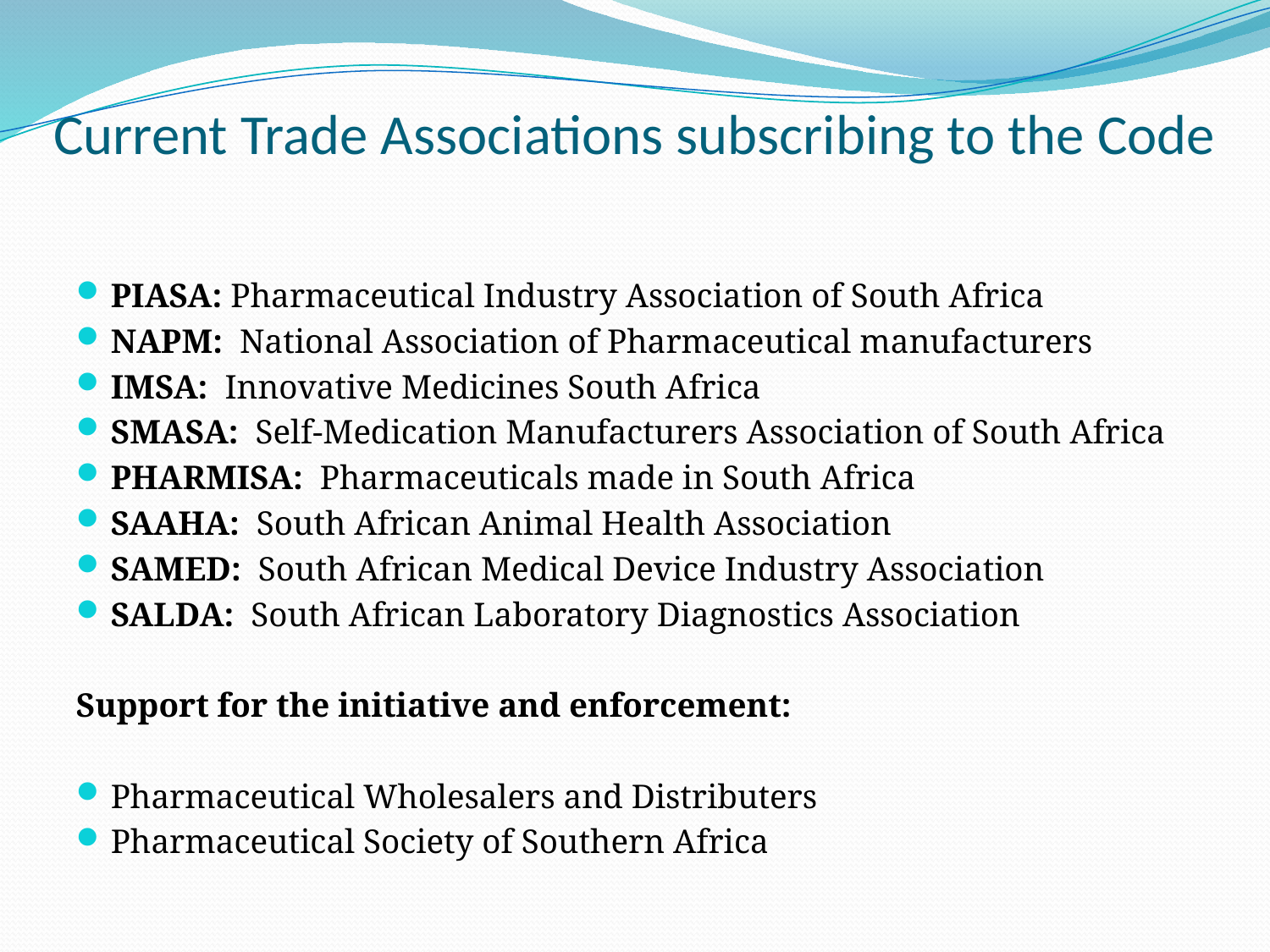

# Current Trade Associations subscribing to the Code
PIASA: Pharmaceutical Industry Association of South Africa
NAPM:  National Association of Pharmaceutical manufacturers
IMSA:  Innovative Medicines South Africa
SMASA:  Self-Medication Manufacturers Association of South Africa
PHARMISA:  Pharmaceuticals made in South Africa
SAAHA:  South African Animal Health Association
SAMED:  South African Medical Device Industry Association
SALDA:  South African Laboratory Diagnostics Association

Support for the initiative and enforcement:

Pharmaceutical Wholesalers and Distributers
Pharmaceutical Society of Southern Africa